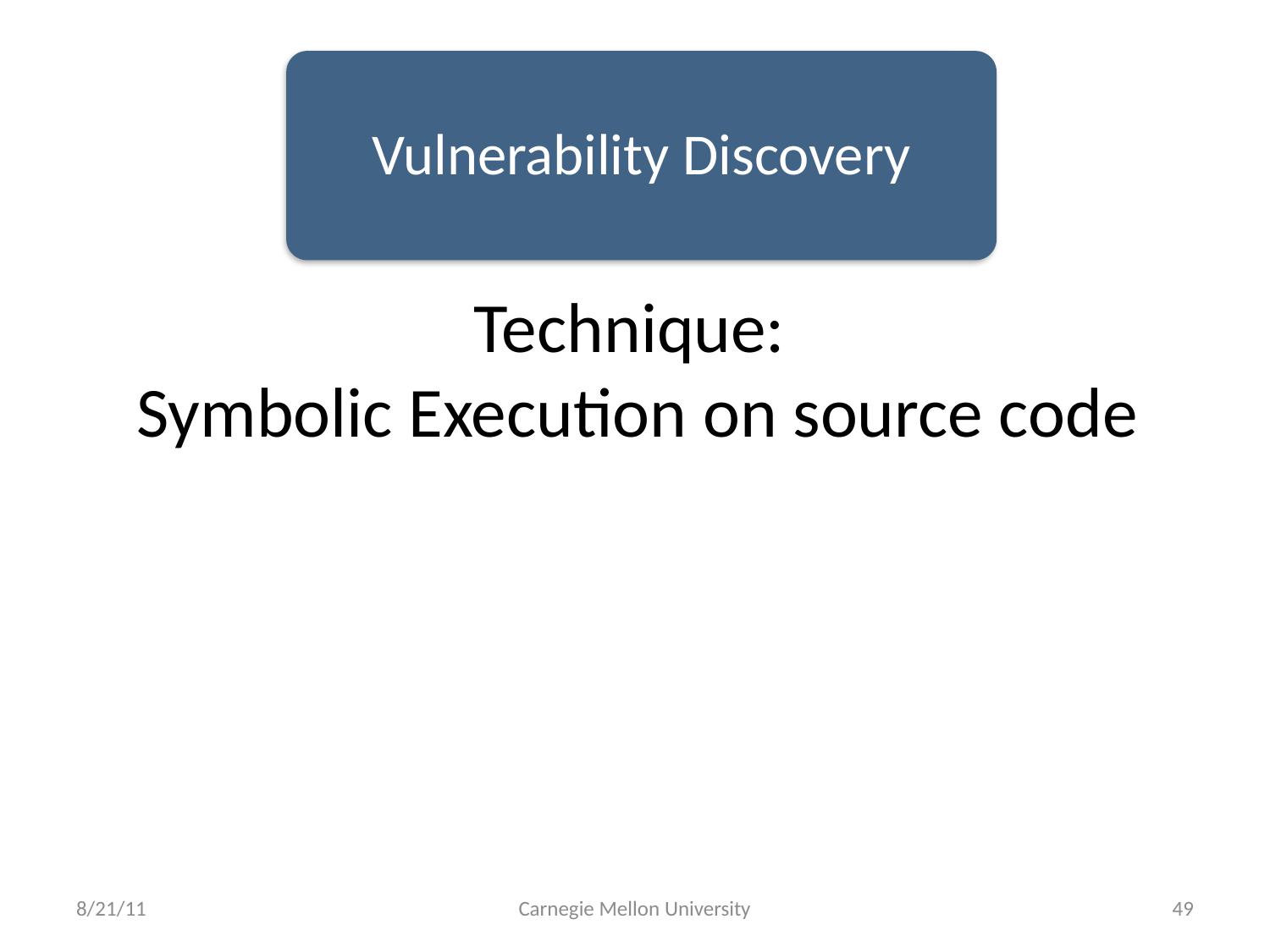

Vulnerability Discovery
Technique:
Symbolic Execution on source code

8/21/11
Carnegie Mellon University
49